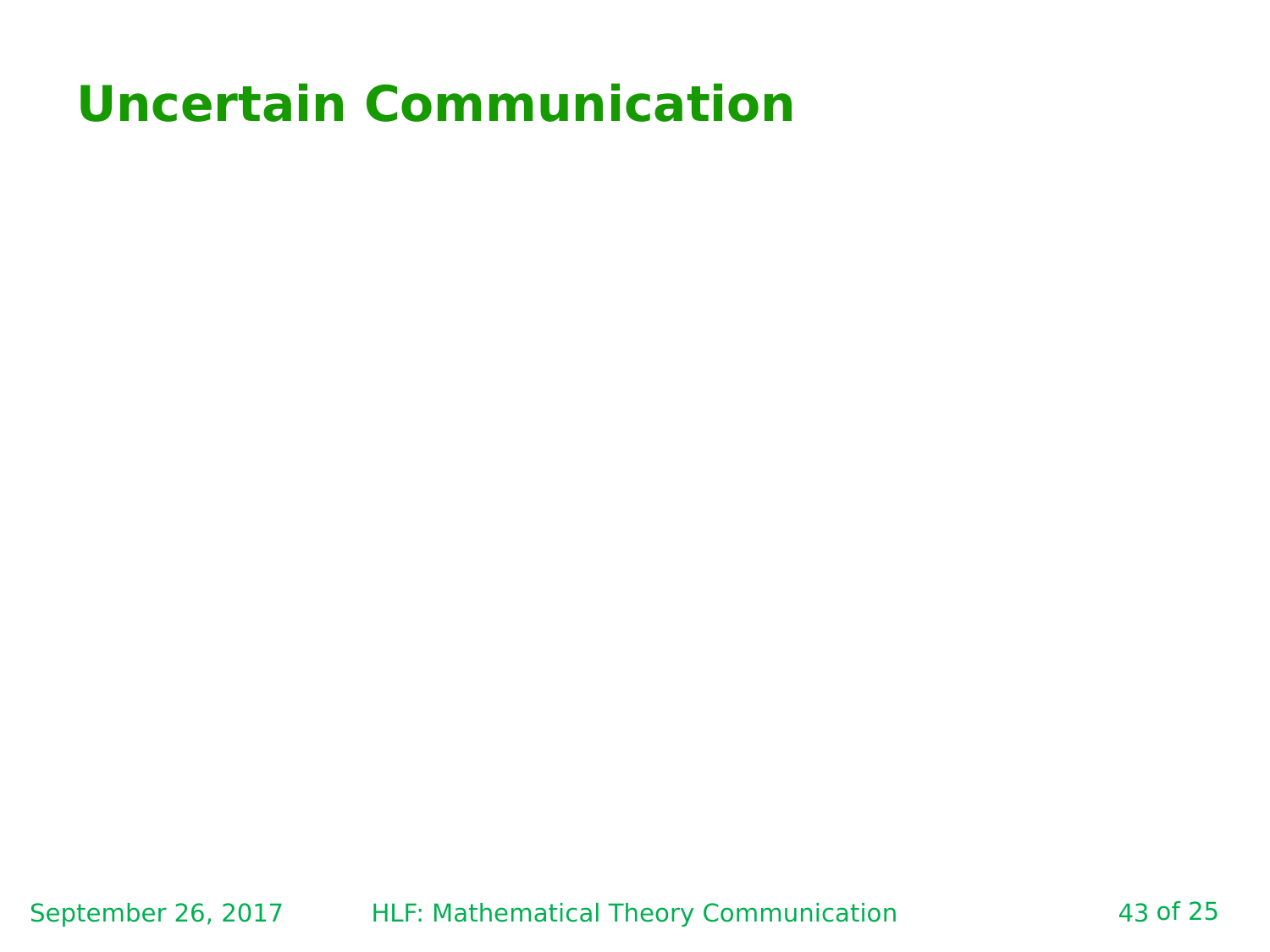

# Uncertain Communication

September 26, 2017
HLF: Mathematical Theory Communication
43